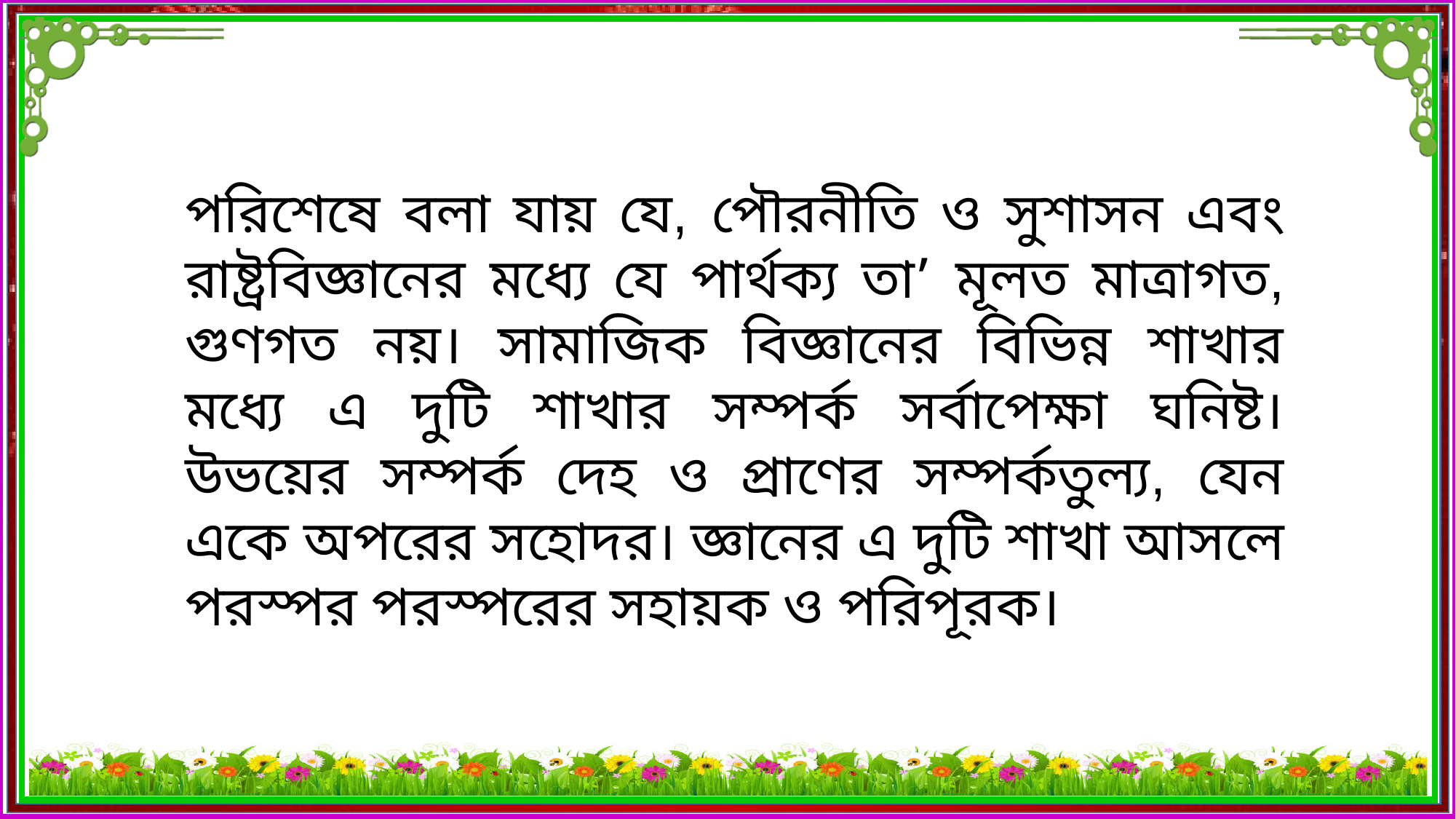

পরিশেষে বলা যায় যে, পৌরনীতি ও সুশাসন এবং রাষ্ট্রবিজ্ঞানের মধ্যে যে পার্থক্য তা’ মূলত মাত্রাগত, গুণগত নয়। সামাজিক বিজ্ঞানের বিভিন্ন শাখার মধ্যে এ দুটি শাখার সম্পর্ক সর্বাপেক্ষা ঘনিষ্ট। উভয়ের সম্পর্ক দেহ ও প্রাণের সম্পর্কতুল্য, যেন একে অপরের সহোদর। জ্ঞানের এ দুটি শাখা আসলে পরস্পর পরস্পরের সহায়ক ও পরিপূরক।